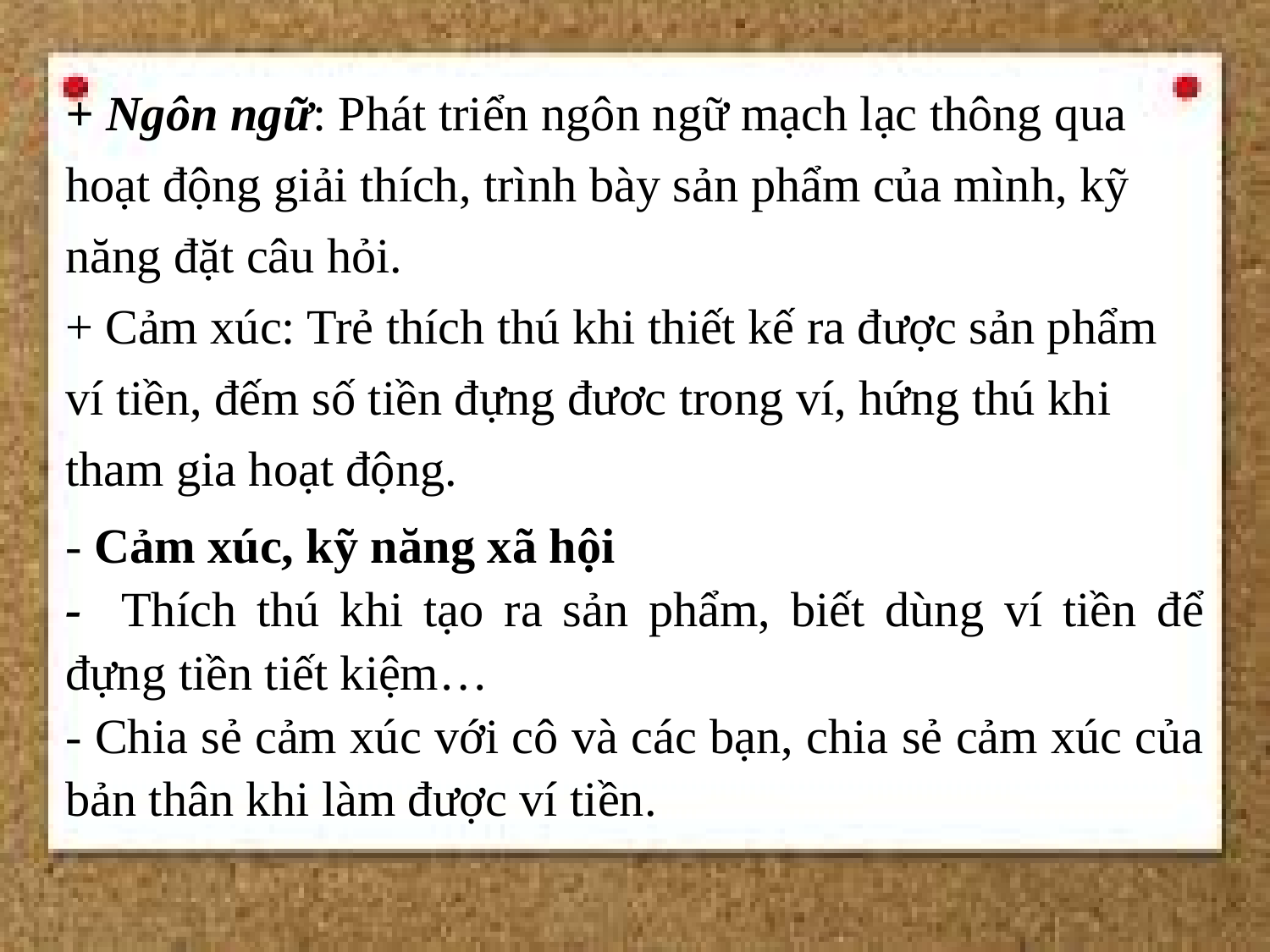

+ Ngôn ngữ: Phát triển ngôn ngữ mạch lạc thông qua hoạt động giải thích, trình bày sản phẩm của mình, kỹ năng đặt câu hỏi.
+ Cảm xúc: Trẻ thích thú khi thiết kế ra được sản phẩm ví tiền, đếm số tiền đựng đươc trong ví, hứng thú khi tham gia hoạt động.
- Cảm xúc, kỹ năng xã hội
-  Thích thú khi tạo ra sản phẩm, biết dùng ví tiền để đựng tiền tiết kiệm…
- Chia sẻ cảm xúc với cô và các bạn, chia sẻ cảm xúc của bản thân khi làm được ví tiền.